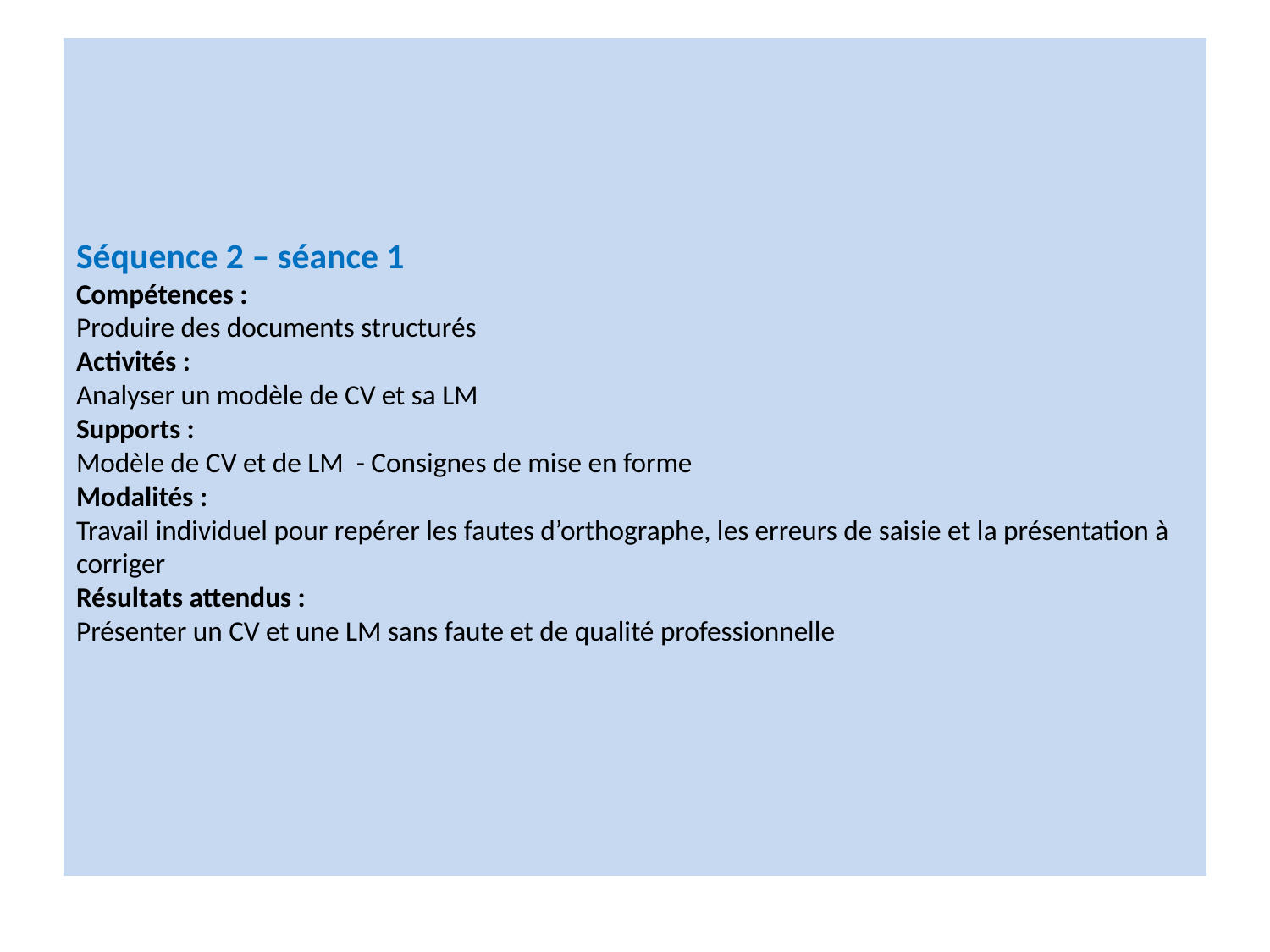

# Séquence 2 – séance 1 Compétences : Produire des documents structurés Activités : Analyser un modèle de CV et sa LM Supports : Modèle de CV et de LM  - Consignes de mise en forme Modalités : Travail individuel pour repérer les fautes d’orthographe, les erreurs de saisie et la présentation à corriger Résultats attendus : Présenter un CV et une LM sans faute et de qualité professionnelle